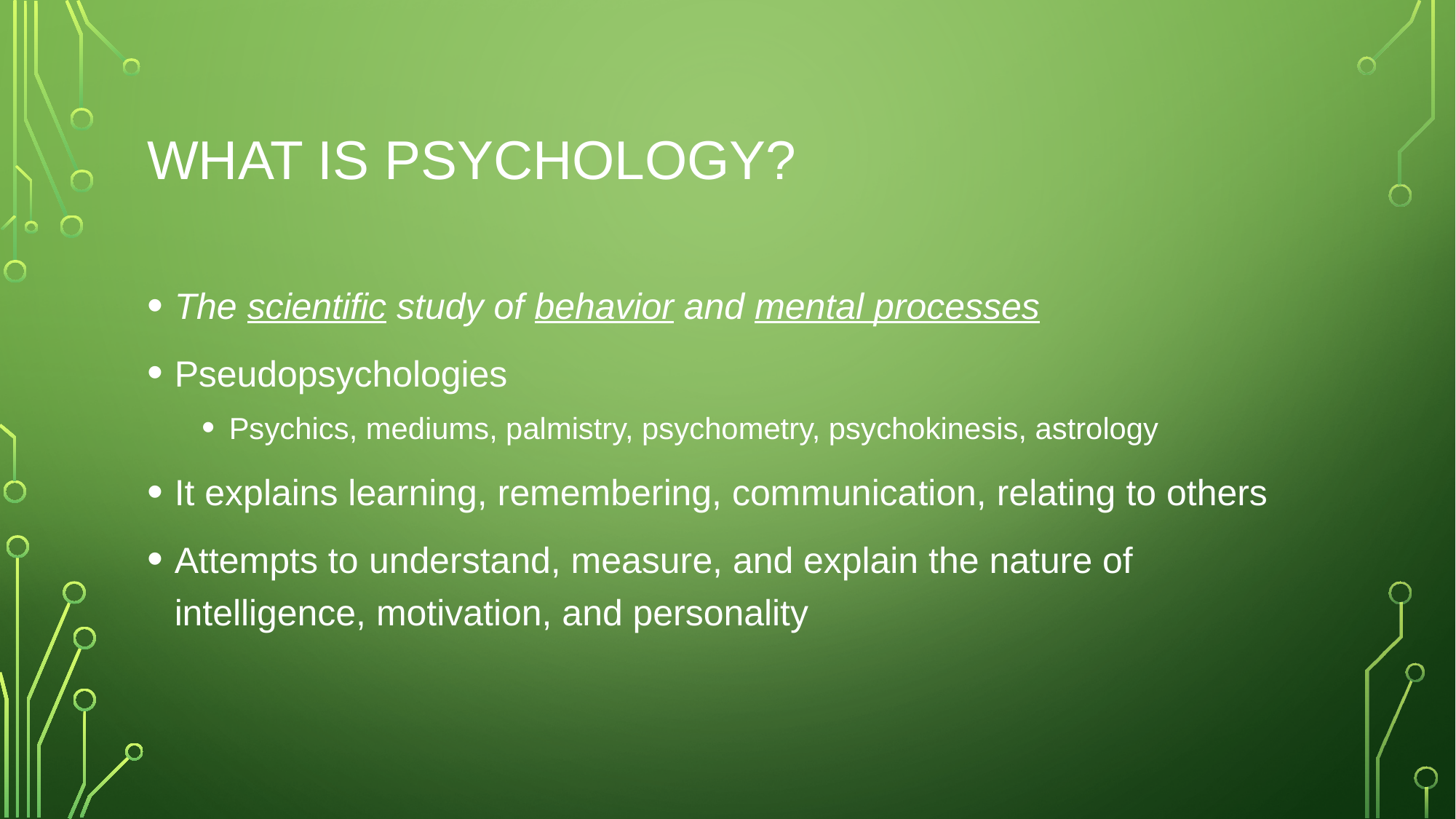

# What is Psychology?
The scientific study of behavior and mental processes
Pseudopsychologies
Psychics, mediums, palmistry, psychometry, psychokinesis, astrology
It explains learning, remembering, communication, relating to others
Attempts to understand, measure, and explain the nature of intelligence, motivation, and personality